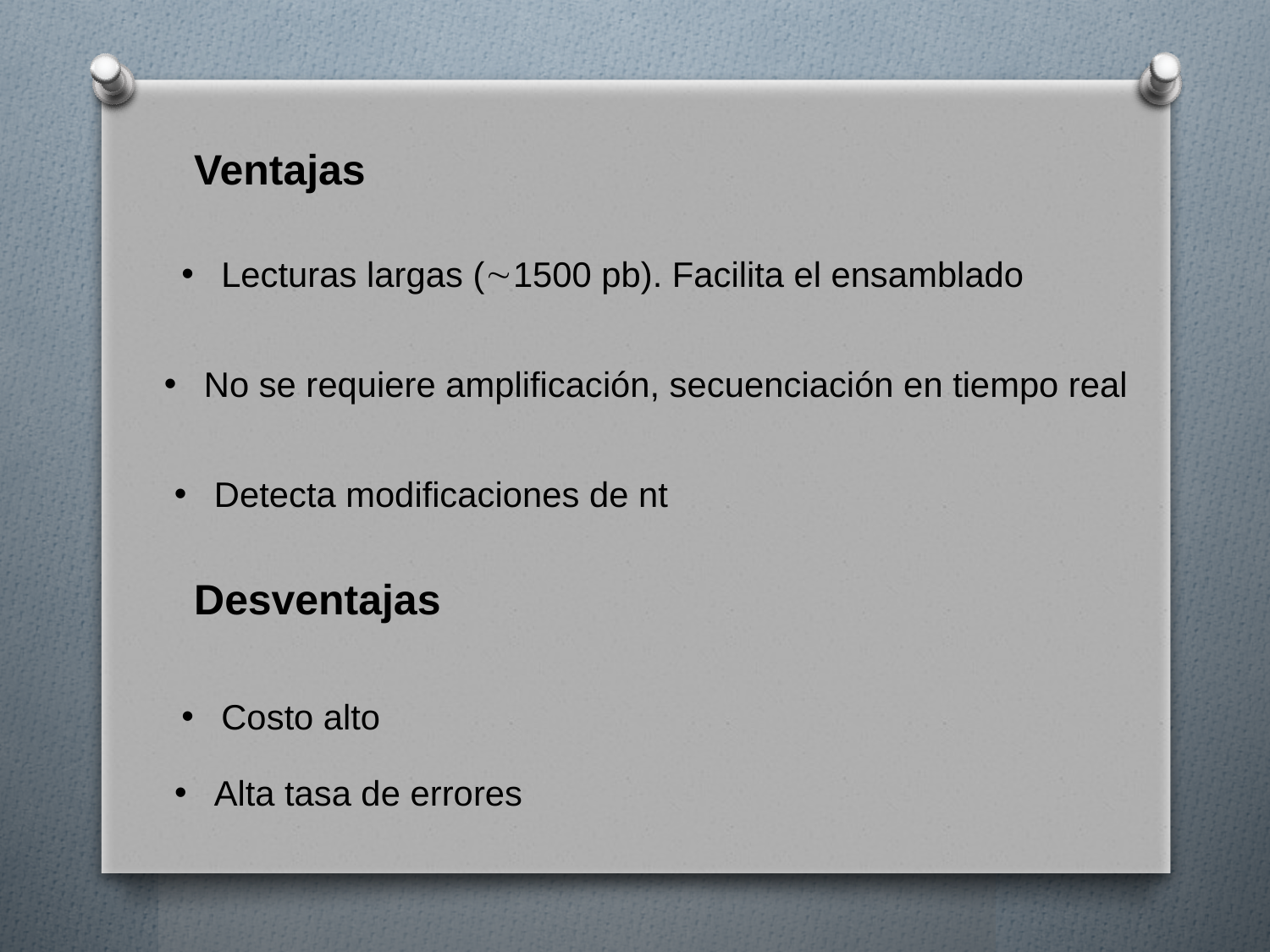

Ventajas
Lecturas largas (∼1500 pb). Facilita el ensamblado

No se requiere amplificación, secuenciación en tiempo real
Detecta modificaciones de nt
Desventajas
Costo alto
Alta tasa de errores